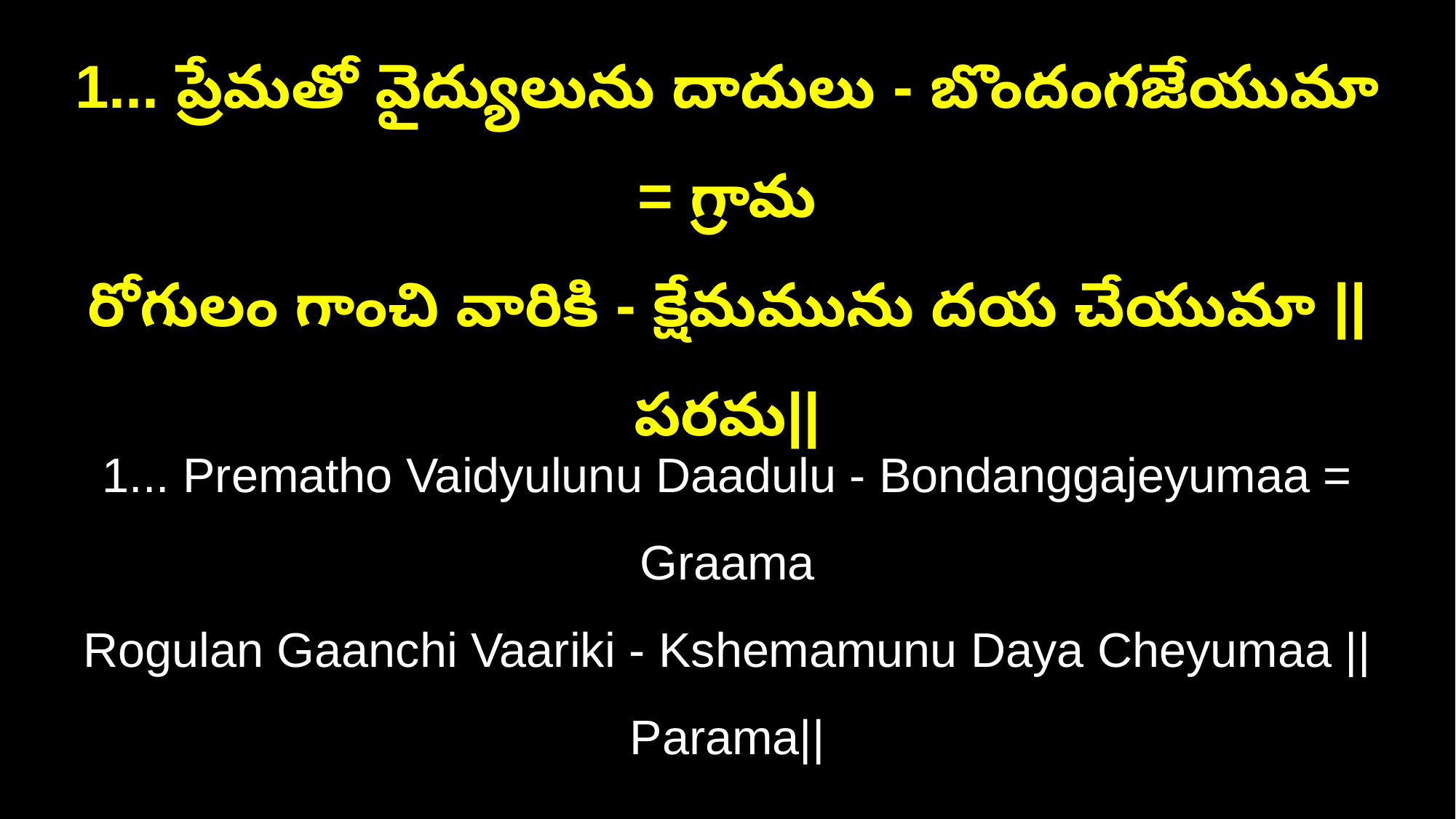

1... ప్రేమతో వైద్యులును దాదులు - బొందంగజేయుమా = గ్రామ
రోగులం గాంచి వారికి - క్షేమమును దయ చేయుమా ||పరమ||
1... Prematho Vaidyulunu Daadulu - Bondanggajeyumaa = Graama
Rogulan Gaanchi Vaariki - Kshemamunu Daya Cheyumaa ||Parama||